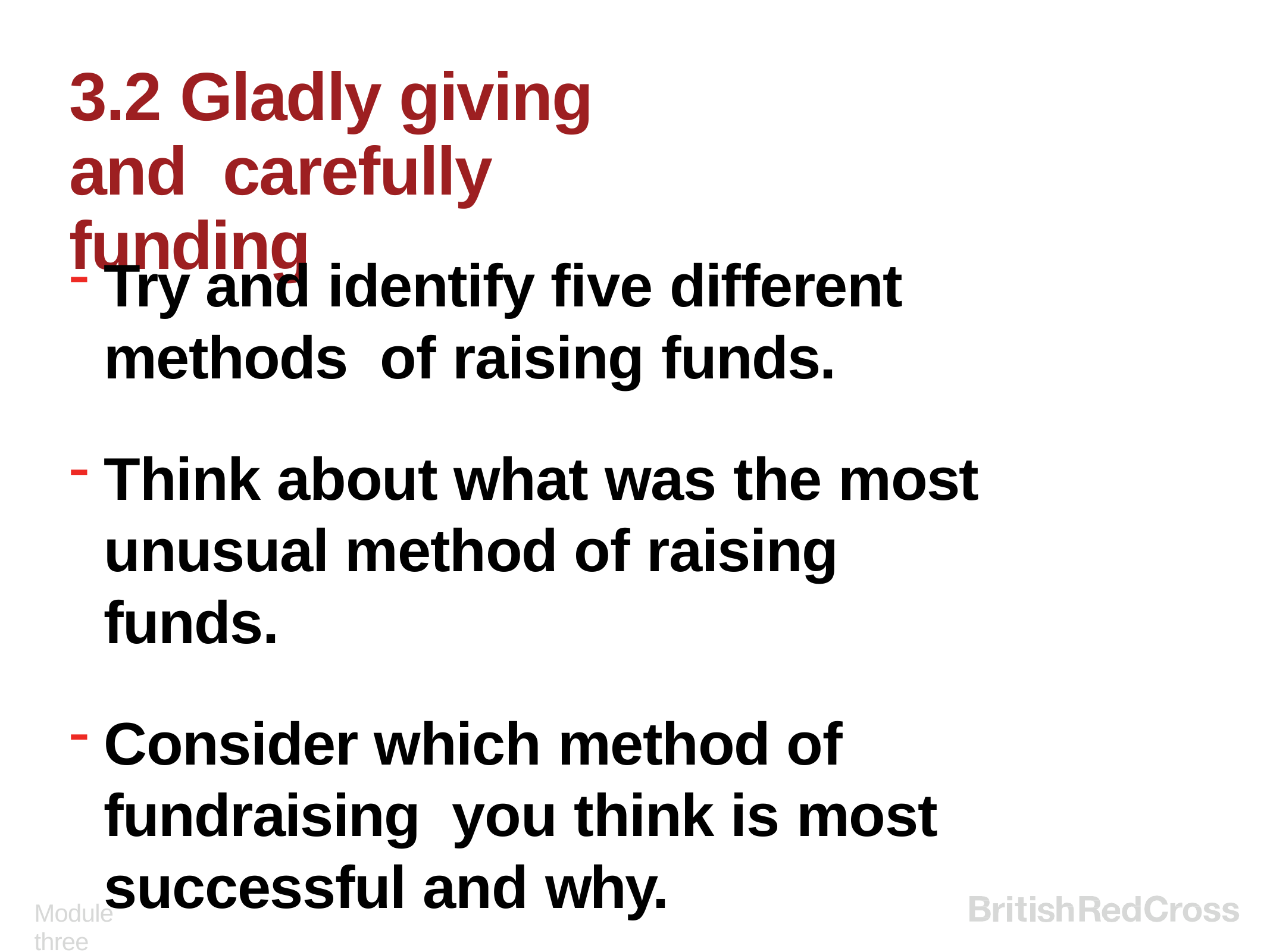

# 3.2 Gladly giving and  carefully funding
Try and identify five different methods  of raising funds.
Think about what was the most  unusual method of raising funds.
Consider which method of fundraising  you think is most successful and why.
Module three